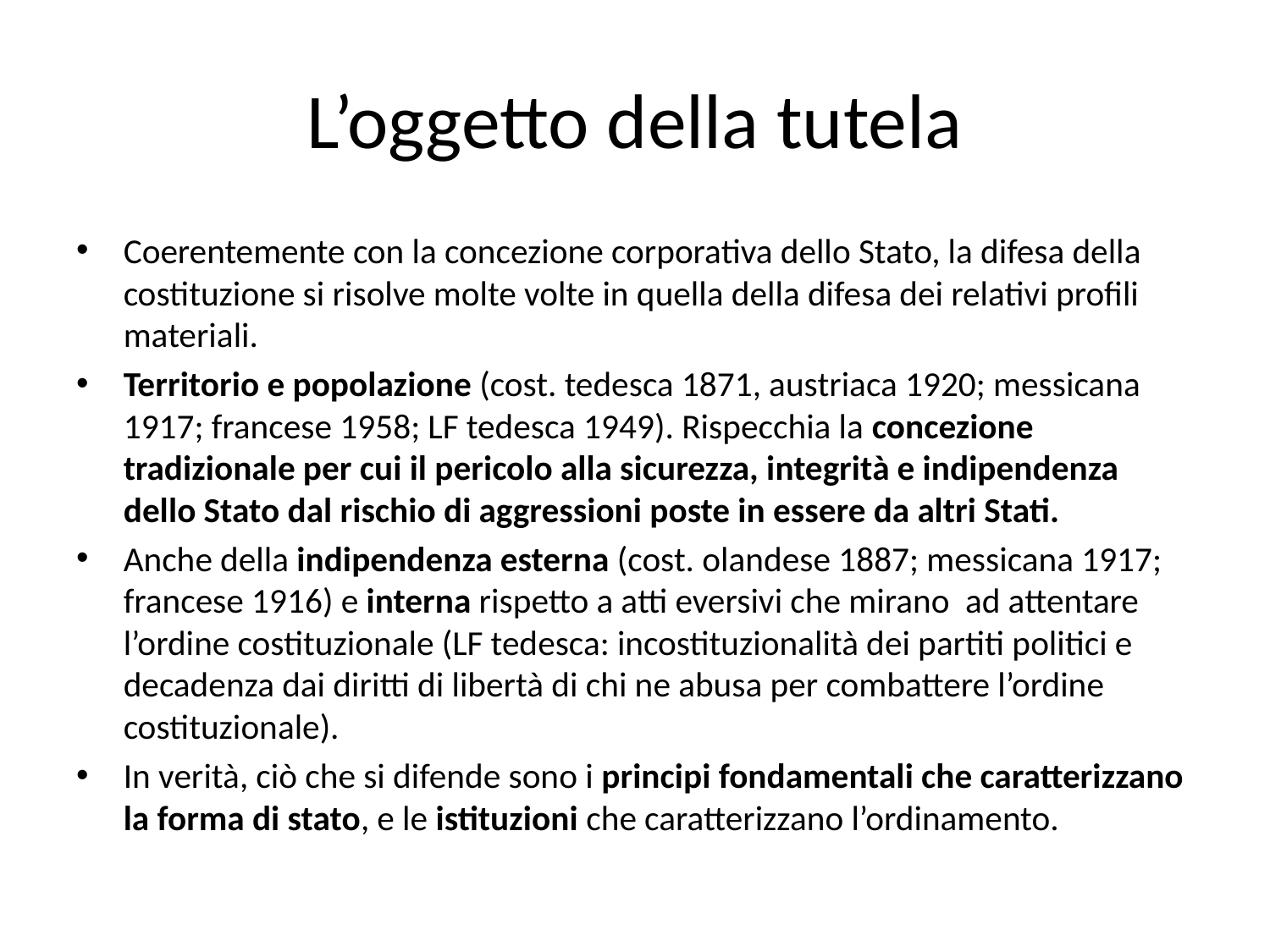

# L’oggetto della tutela
Coerentemente con la concezione corporativa dello Stato, la difesa della costituzione si risolve molte volte in quella della difesa dei relativi profili materiali.
Territorio e popolazione (cost. tedesca 1871, austriaca 1920; messicana 1917; francese 1958; LF tedesca 1949). Rispecchia la concezione tradizionale per cui il pericolo alla sicurezza, integrità e indipendenza dello Stato dal rischio di aggressioni poste in essere da altri Stati.
Anche della indipendenza esterna (cost. olandese 1887; messicana 1917; francese 1916) e interna rispetto a atti eversivi che mirano  ad attentare l’ordine costituzionale (LF tedesca: incostituzionalità dei partiti politici e decadenza dai diritti di libertà di chi ne abusa per combattere l’ordine costituzionale).
In verità, ciò che si difende sono i principi fondamentali che caratterizzano la forma di stato, e le istituzioni che caratterizzano l’ordinamento.